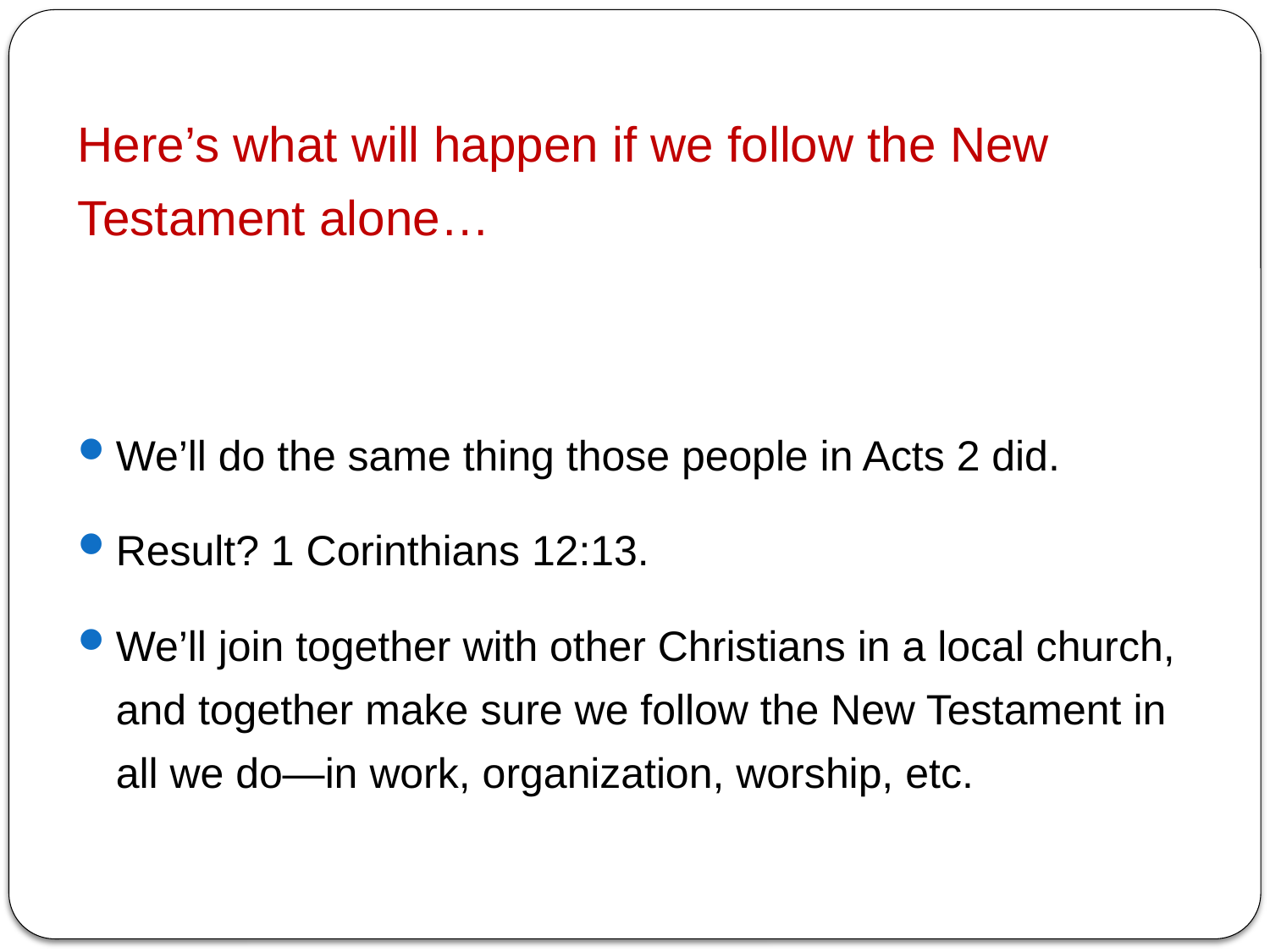

# Here’s what will happen if we follow the New Testament alone…
We’ll do the same thing those people in Acts 2 did.
Result? 1 Corinthians 12:13.
We’ll join together with other Christians in a local church, and together make sure we follow the New Testament in all we do—in work, organization, worship, etc.